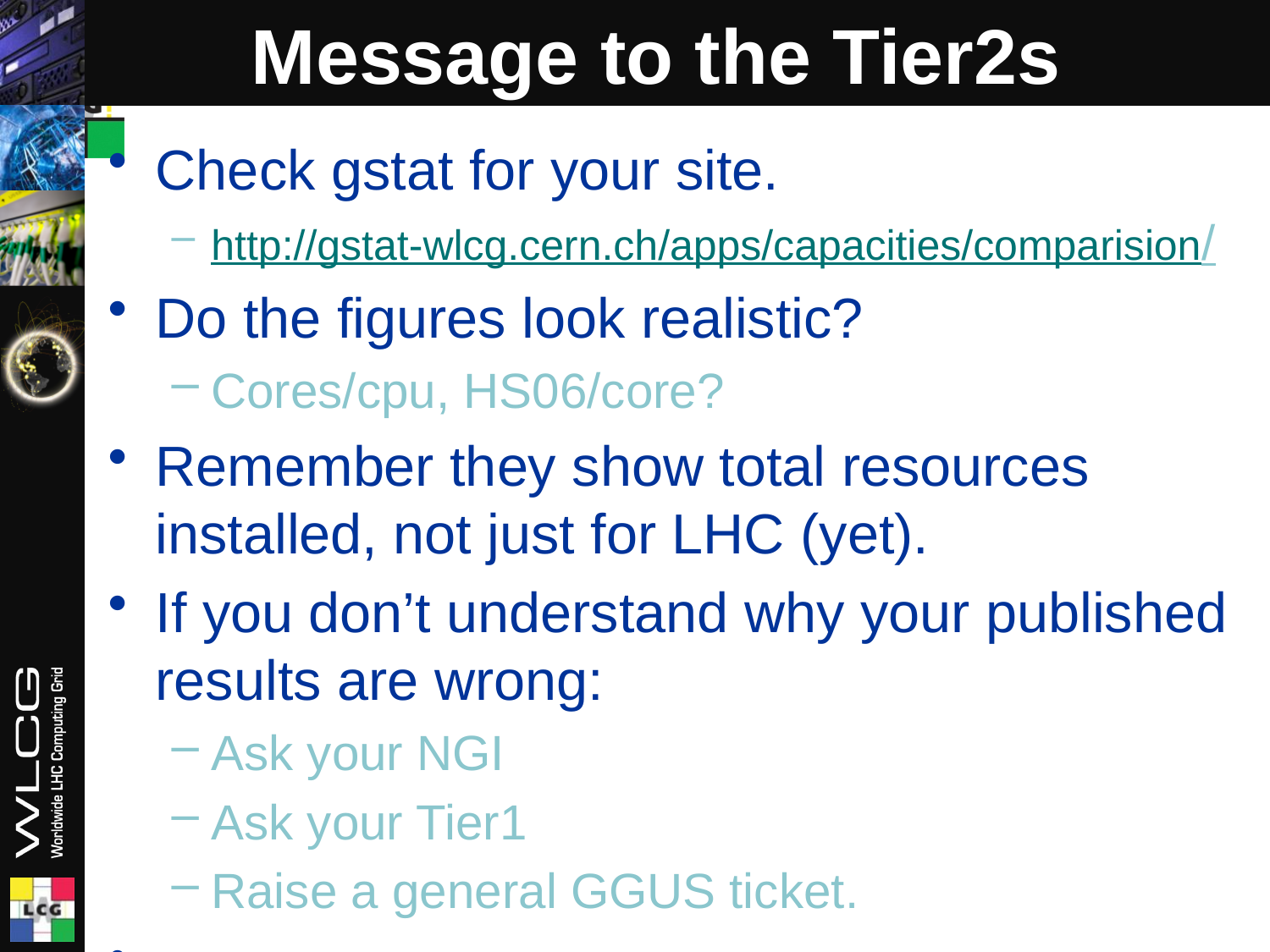

# Message to the Tier2s
Check gstat for your site.
http://gstat-wlcg.cern.ch/apps/capacities/comparision/
Do the figures look realistic?
Cores/cpu, HS06/core?
Remember they show total resources installed, not just for LHC (yet).
If you don’t understand why your published results are wrong:
Ask your NGI
Ask your Tier1
Raise a general GGUS ticket.
.